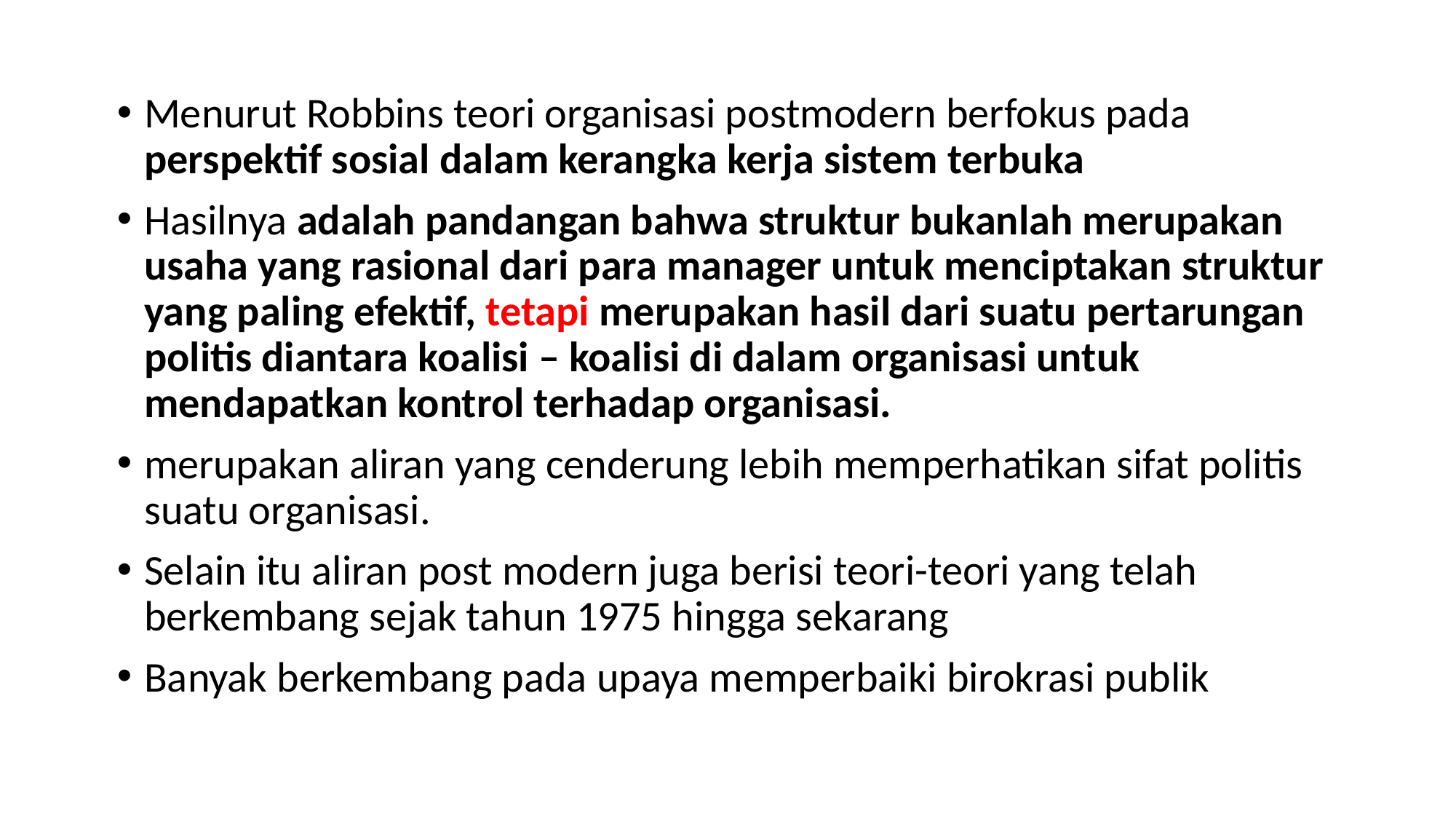

Menurut Robbins teori organisasi postmodern berfokus pada perspektif sosial dalam kerangka kerja sistem terbuka
Hasilnya adalah pandangan bahwa struktur bukanlah merupakan usaha yang rasional dari para manager untuk menciptakan struktur yang paling efektif, tetapi merupakan hasil dari suatu pertarungan politis diantara koalisi – koalisi di dalam organisasi untuk mendapatkan kontrol terhadap organisasi.
merupakan aliran yang cenderung lebih memperhatikan sifat politis suatu organisasi.
Selain itu aliran post modern juga berisi teori-teori yang telah berkembang sejak tahun 1975 hingga sekarang
Banyak berkembang pada upaya memperbaiki birokrasi publik